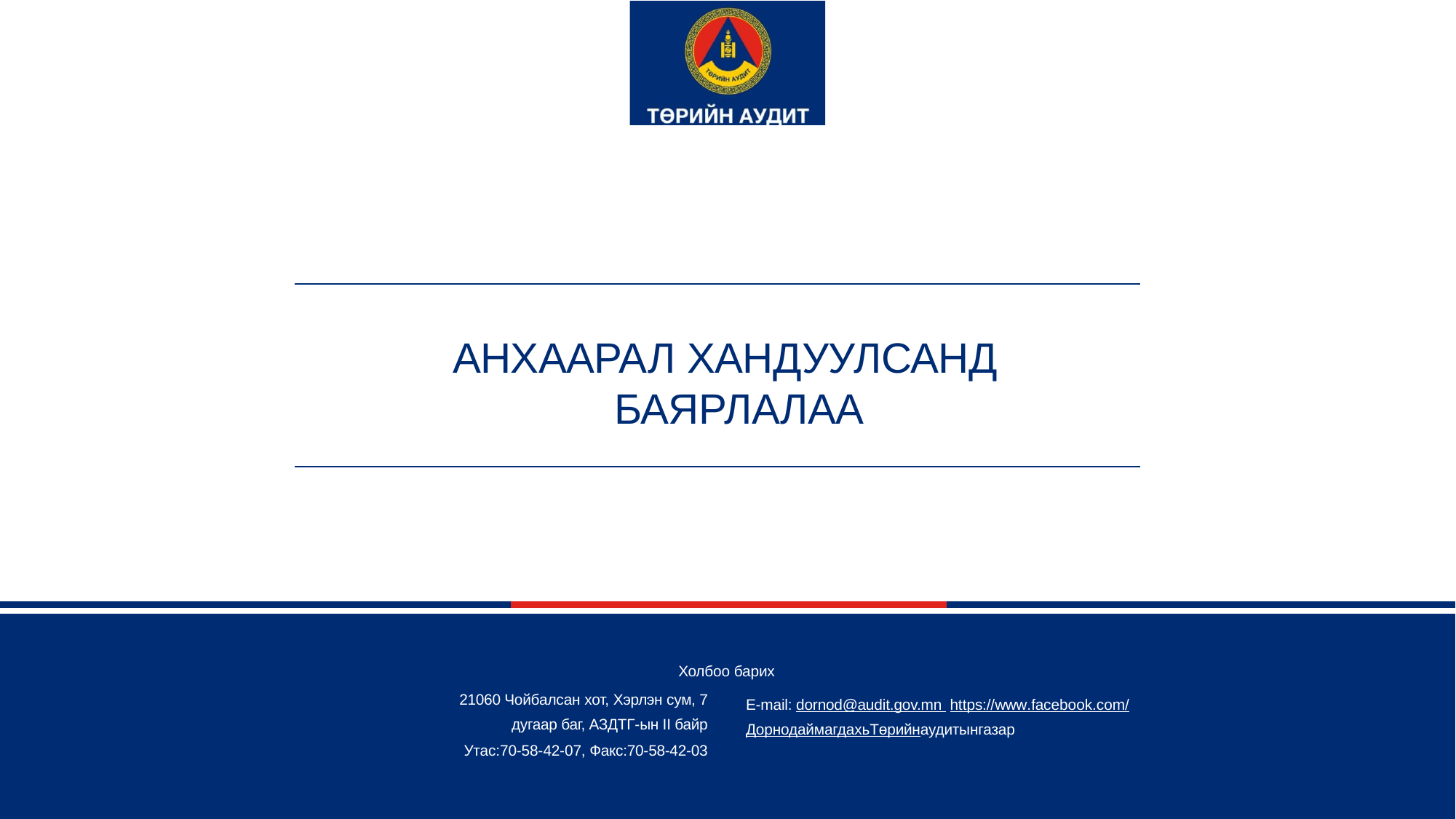

# АНХААРАЛ ХАНДУУЛСАНД  БАЯРЛАЛАА

Холбоо барих
21060 Чойбалсан хот, Хэрлэн сум, 7 дугаар баг, АЗДТГ-ын II байр
  Утас:70-58-42-07, Факс:70-58-42-03
E-mail: dornod@audit.gov.mn  https://www.facebook.com/ДорнодаймагдахьТөрийнаудитынгазар